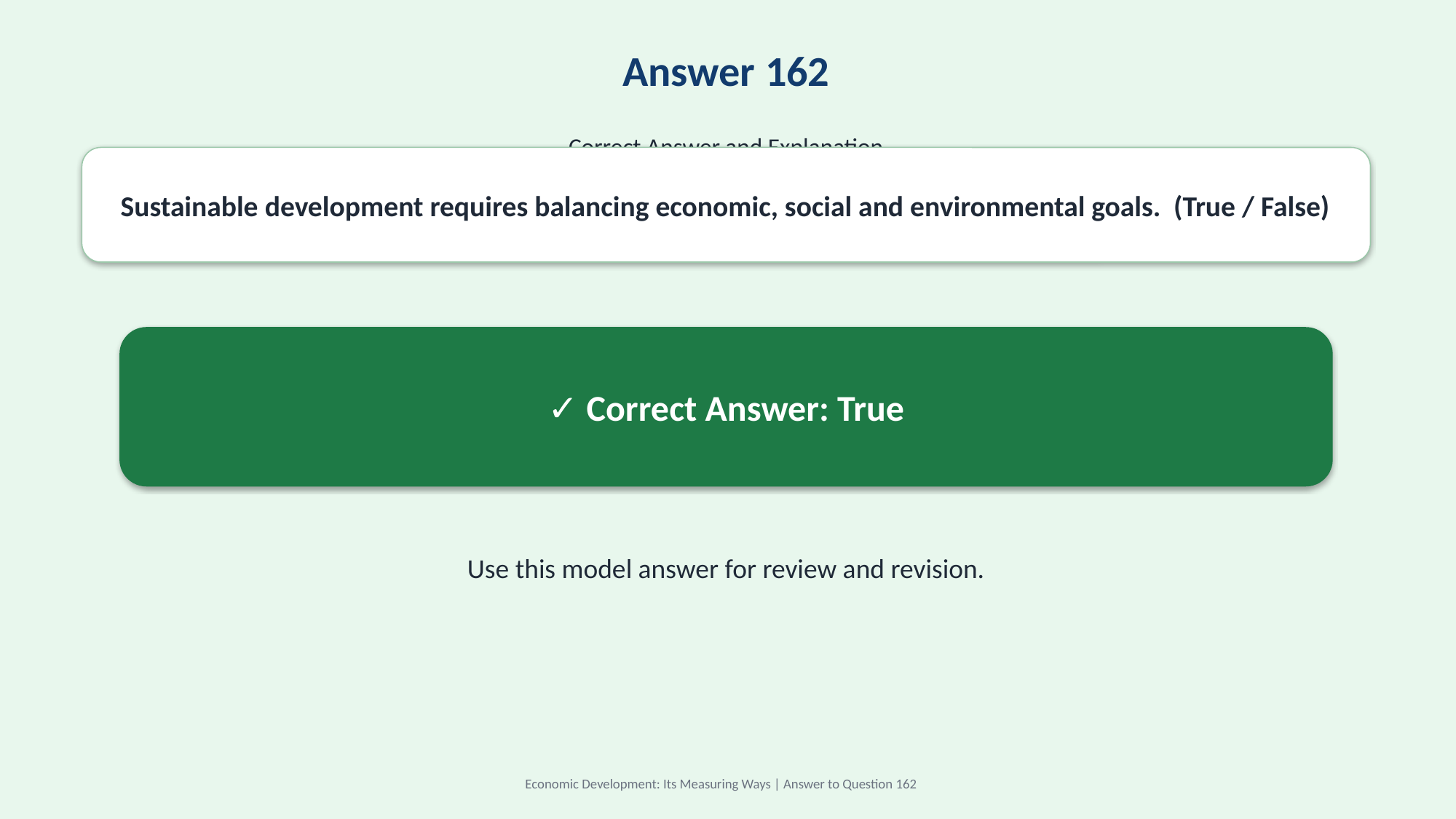

Answer 162
Correct Answer and Explanation
Sustainable development requires balancing economic, social and environmental goals.  (True / False)
✓ Correct Answer: True
Use this model answer for review and revision.
Economic Development: Its Measuring Ways | Answer to Question 162